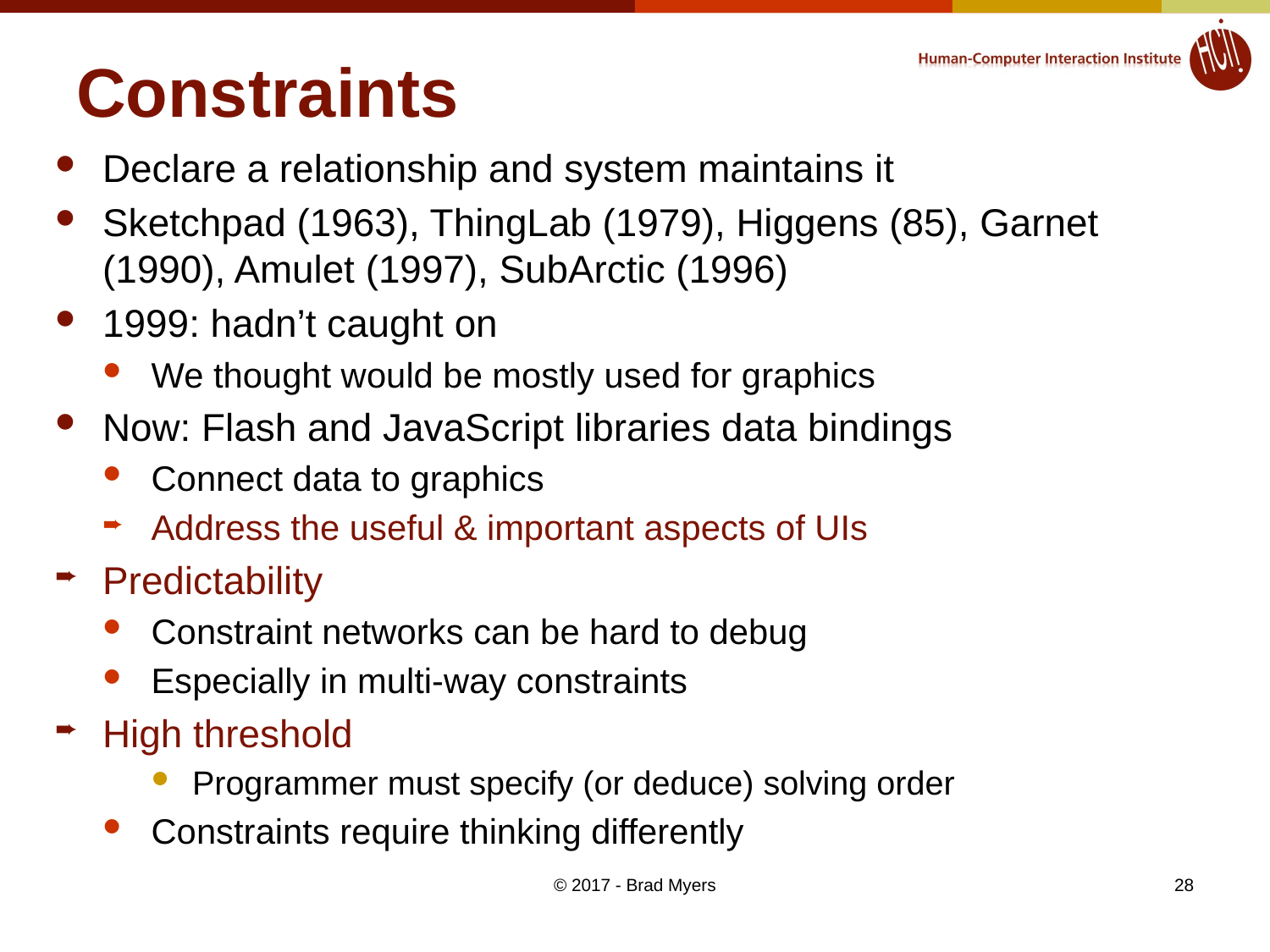

# Constraints
Declare a relationship and system maintains it
Sketchpad (1963), ThingLab (1979), Higgens (85), Garnet (1990), Amulet (1997), SubArctic (1996)
1999: hadn’t caught on
We thought would be mostly used for graphics
Now: Flash and JavaScript libraries data bindings
Connect data to graphics
Address the useful & important aspects of UIs
Predictability
Constraint networks can be hard to debug
Especially in multi-way constraints
High threshold
Programmer must specify (or deduce) solving order
Constraints require thinking differently
© 2017 - Brad Myers
28